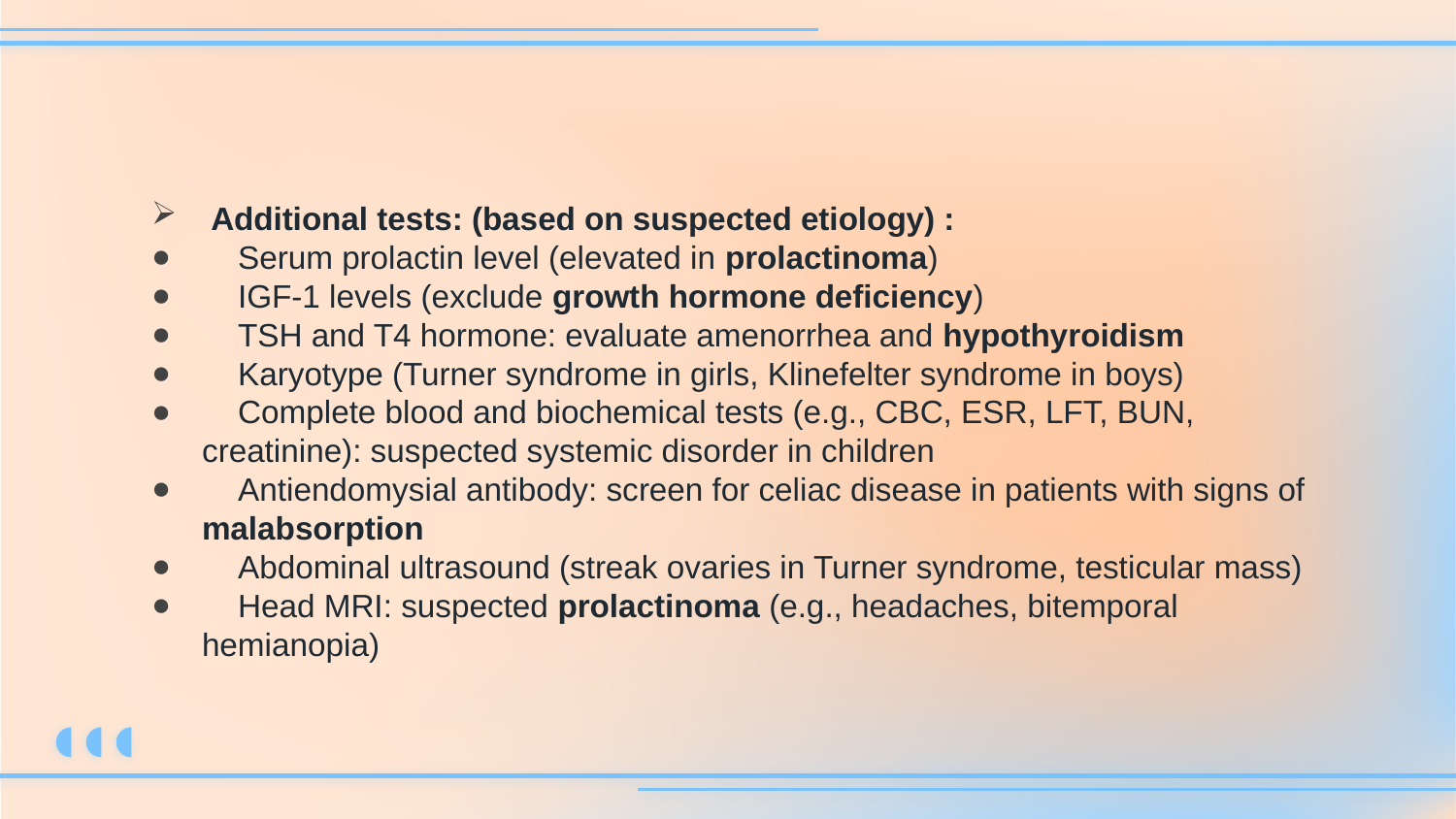

#
 Additional tests: (based on suspected etiology) :
    Serum prolactin level (elevated in prolactinoma)
    IGF-1 levels (exclude growth hormone deficiency)
    TSH and T4 hormone: evaluate amenorrhea and hypothyroidism
    Karyotype (Turner syndrome in girls, Klinefelter syndrome in boys)
    Complete blood and biochemical tests (e.g., CBC, ESR, LFT, BUN, creatinine): suspected systemic disorder in children
    Antiendomysial antibody: screen for celiac disease in patients with signs of malabsorption
    Abdominal ultrasound (streak ovaries in Turner syndrome, testicular mass)
    Head MRI: suspected prolactinoma (e.g., headaches, bitemporal hemianopia)